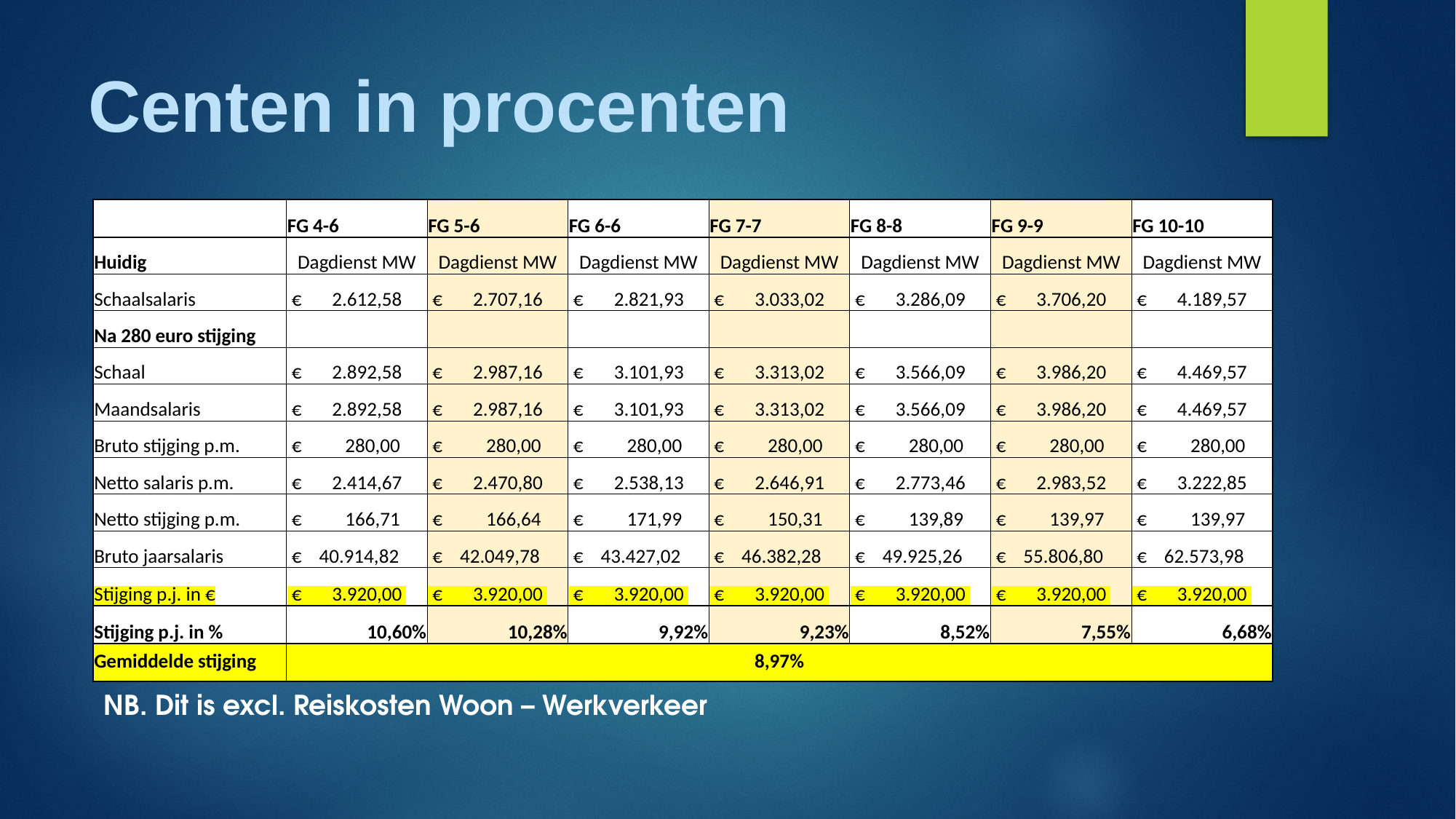

# Centen in procenten
|  | FG 4-6 | FG 5-6 | FG 6-6 | FG 7-7 | FG 8-8 | FG 9-9 | FG 10-10 |
| --- | --- | --- | --- | --- | --- | --- | --- |
| Huidig | Dagdienst MW | Dagdienst MW | Dagdienst MW | Dagdienst MW | Dagdienst MW | Dagdienst MW | Dagdienst MW |
| Schaalsalaris | € 2.612,58 | € 2.707,16 | € 2.821,93 | € 3.033,02 | € 3.286,09 | € 3.706,20 | € 4.189,57 |
| Na 280 euro stijging |  |  |  |  |  |  |  |
| Schaal | € 2.892,58 | € 2.987,16 | € 3.101,93 | € 3.313,02 | € 3.566,09 | € 3.986,20 | € 4.469,57 |
| Maandsalaris | € 2.892,58 | € 2.987,16 | € 3.101,93 | € 3.313,02 | € 3.566,09 | € 3.986,20 | € 4.469,57 |
| Bruto stijging p.m. | € 280,00 | € 280,00 | € 280,00 | € 280,00 | € 280,00 | € 280,00 | € 280,00 |
| Netto salaris p.m. | € 2.414,67 | € 2.470,80 | € 2.538,13 | € 2.646,91 | € 2.773,46 | € 2.983,52 | € 3.222,85 |
| Netto stijging p.m. | € 166,71 | € 166,64 | € 171,99 | € 150,31 | € 139,89 | € 139,97 | € 139,97 |
| Bruto jaarsalaris | € 40.914,82 | € 42.049,78 | € 43.427,02 | € 46.382,28 | € 49.925,26 | € 55.806,80 | € 62.573,98 |
| Stijging p.j. in € | € 3.920,00 | € 3.920,00 | € 3.920,00 | € 3.920,00 | € 3.920,00 | € 3.920,00 | € 3.920,00 |
| Stijging p.j. in % | 10,60% | 10,28% | 9,92% | 9,23% | 8,52% | 7,55% | 6,68% |
| Gemiddelde stijging | 8,97% |  |  |  |  |  |  |
NB. Dit is excl. Reiskosten Woon – Werkverkeer